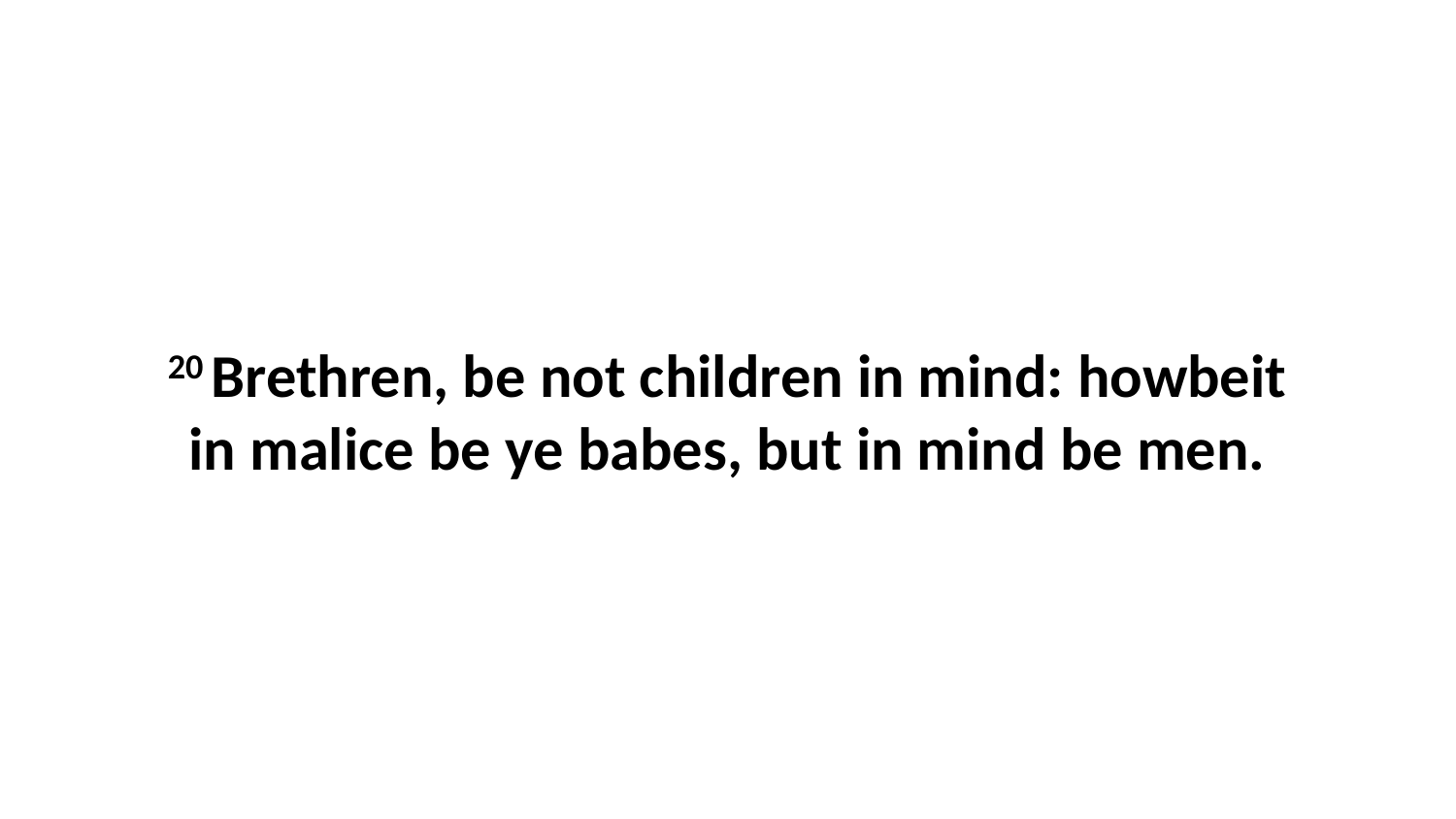

20 Brethren, be not children in mind: howbeit in malice be ye babes, but in mind be men.